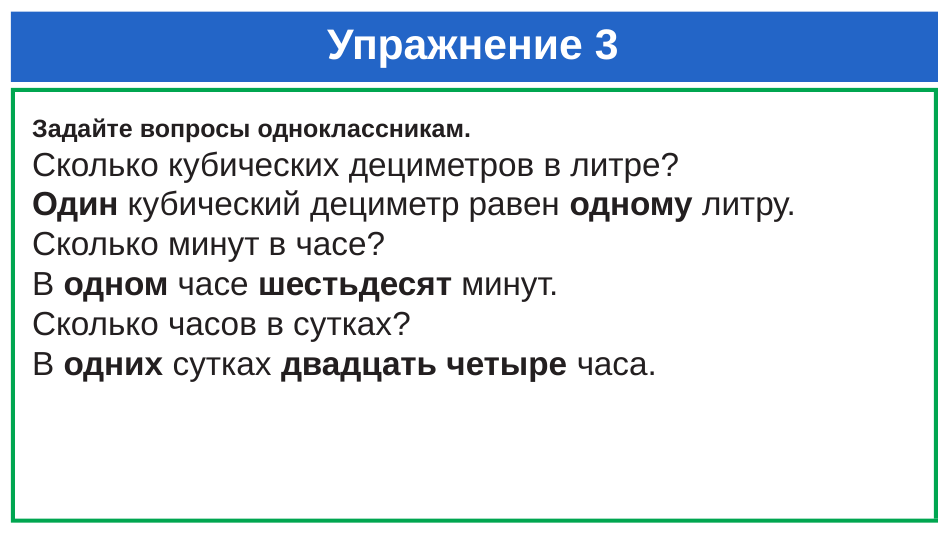

# Упражнение 3
Задайте вопросы одноклассникам.
Сколько кубических дециметров в литре?
Один кубический дециметр равен одному литру.
Сколько минут в часе?
В одном часе шестьдесят минут.
Сколько часов в сутках?
В одних сутках двадцать четыре часа.